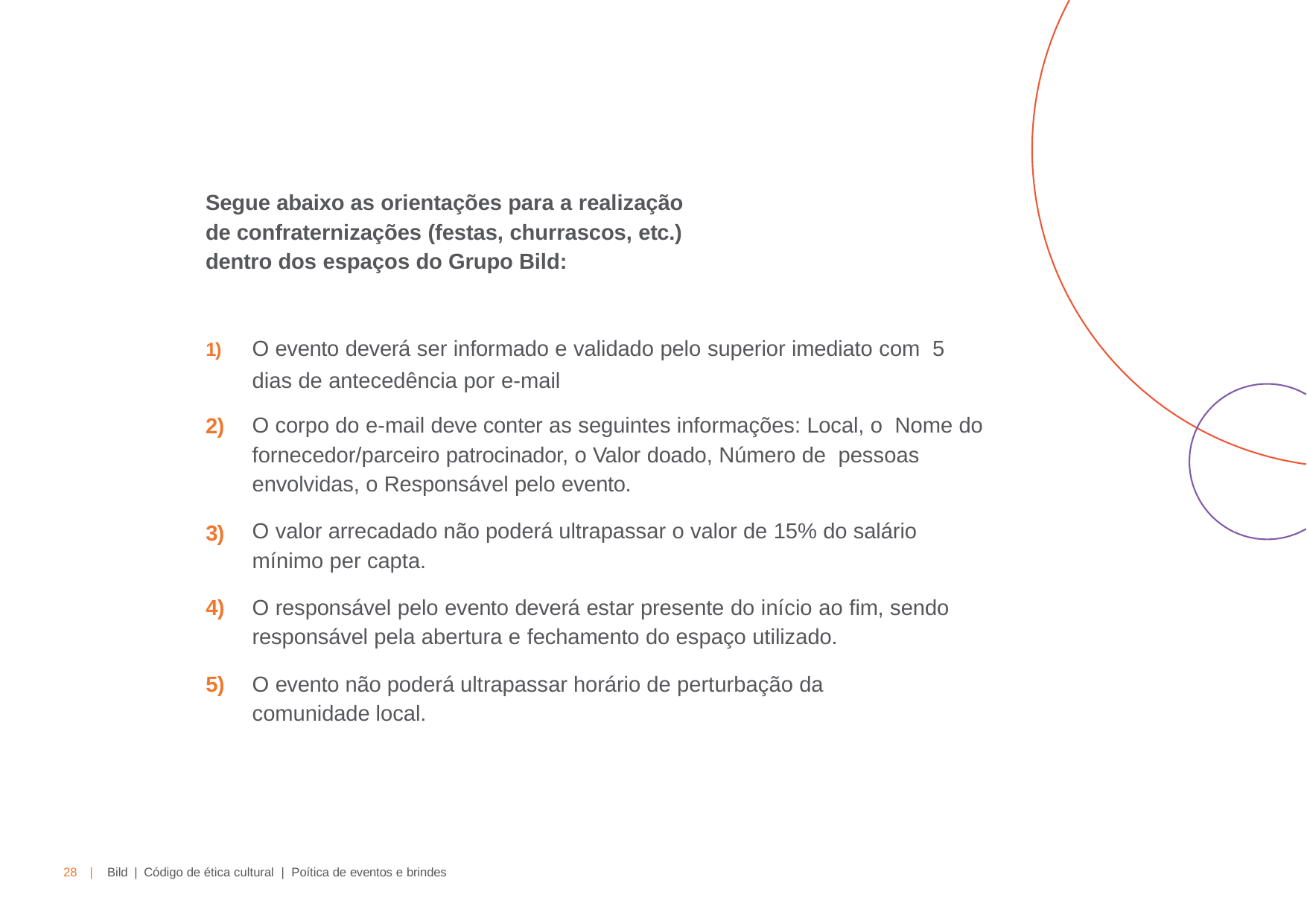

Segue abaixo as orientações para a realização  de confraternizações (festas, churrascos, etc.)  dentro dos espaços do Grupo Bild:

1)	O evento deverá ser informado e validado pelo superior imediato com  5 dias de antecedência por e-mail
O corpo do e-mail deve conter as seguintes informações: Local, o  Nome do fornecedor/parceiro patrocinador, o Valor doado, Número de  pessoas envolvidas, o Responsável pelo evento.
2)
O valor arrecadado não poderá ultrapassar o valor de 15% do salário  mínimo per capta.
4)	O responsável pelo evento deverá estar presente do início ao fim, sendo  responsável pela abertura e fechamento do espaço utilizado.
3)
5)	O evento não poderá ultrapassar horário de perturbação da  comunidade local.
28   |    Bild | Código de ética cultural  |  Poítica de eventos e brindes